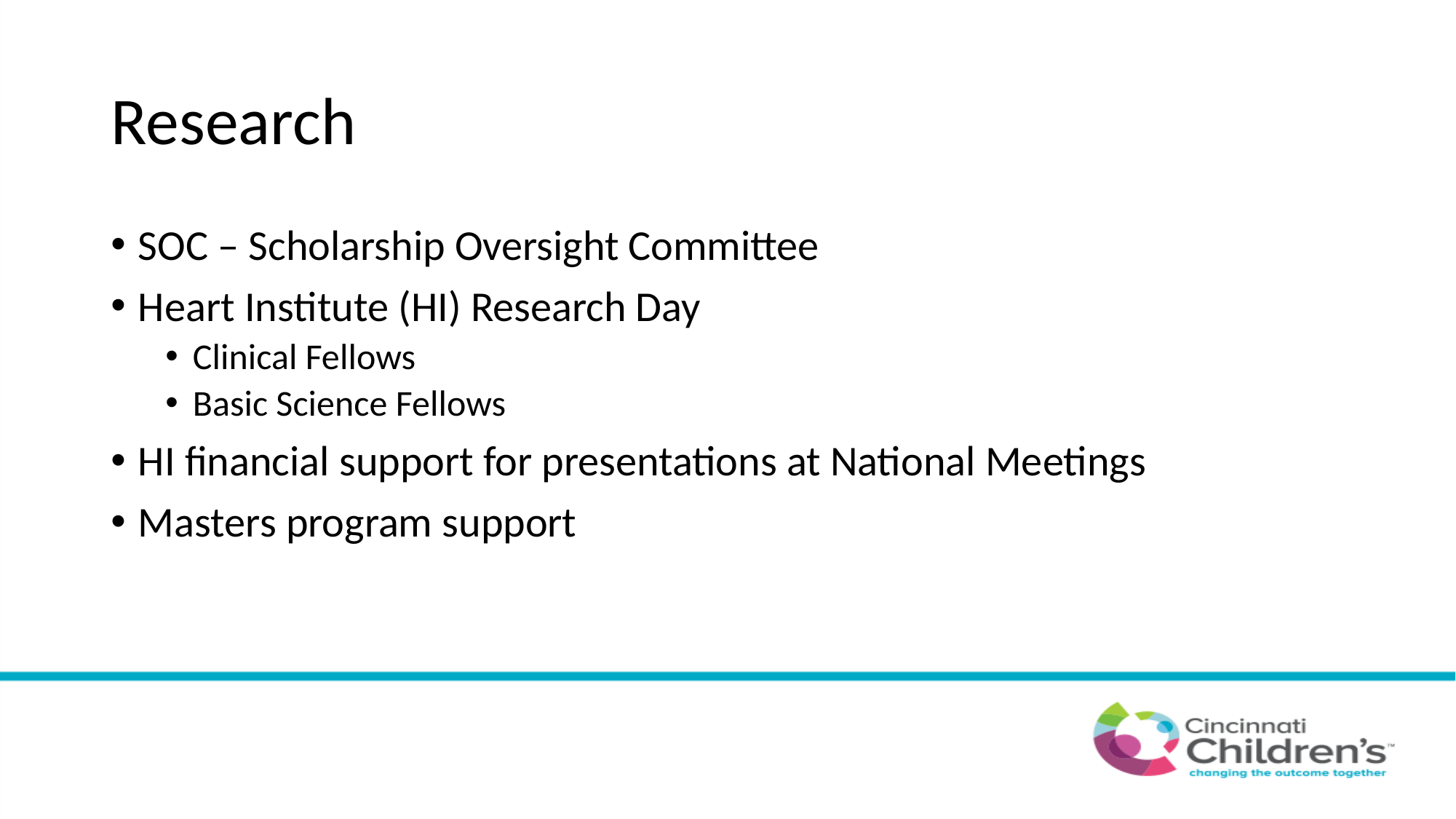

# Research
SOC – Scholarship Oversight Committee
Heart Institute (HI) Research Day
Clinical Fellows
Basic Science Fellows
HI financial support for presentations at National Meetings
Masters program support